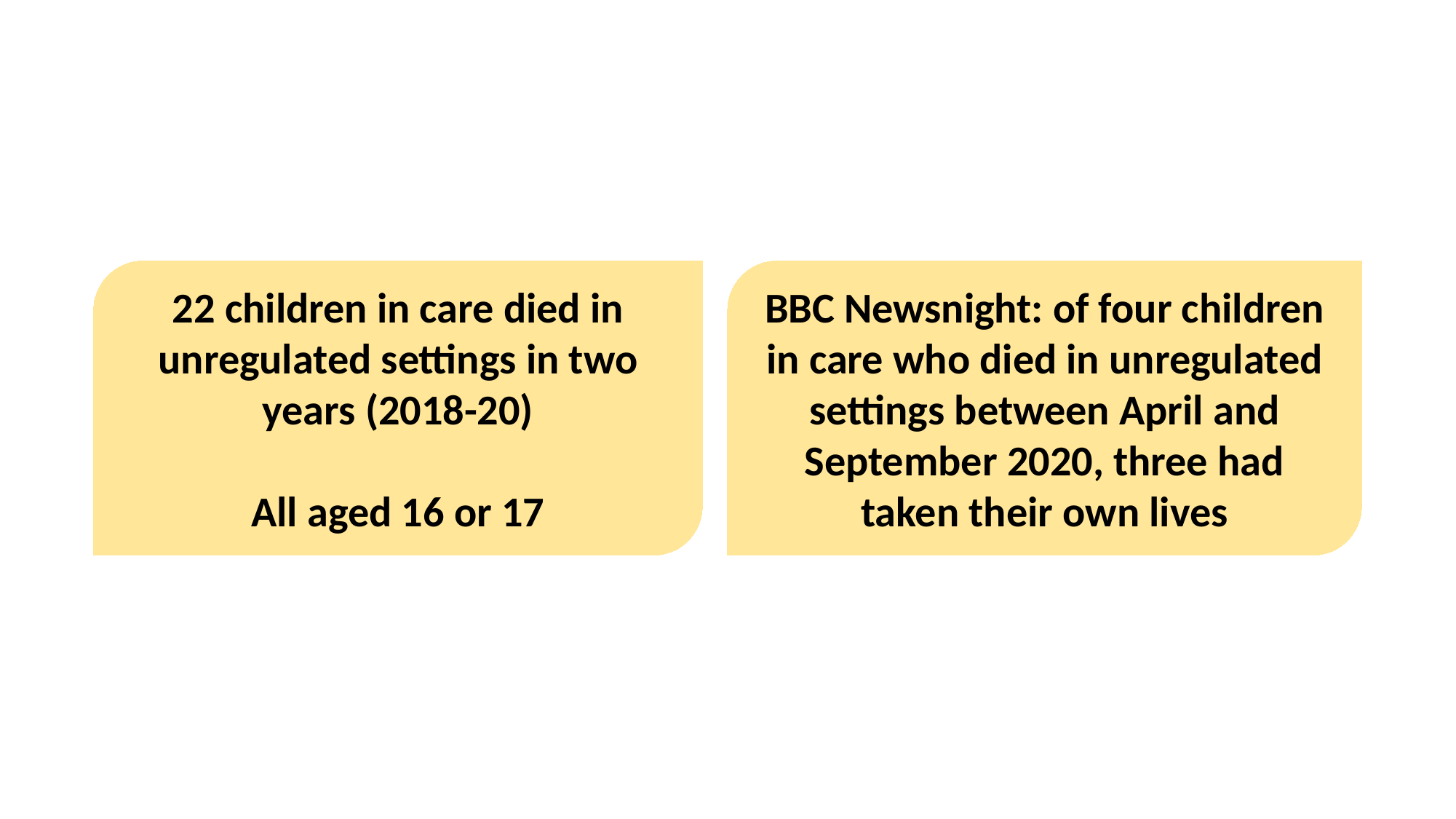

22 children in care died in unregulated settings in two years (2018-20)
All aged 16 or 17
BBC Newsnight: of four children in care who died in unregulated settings between April and September 2020, three had taken their own lives